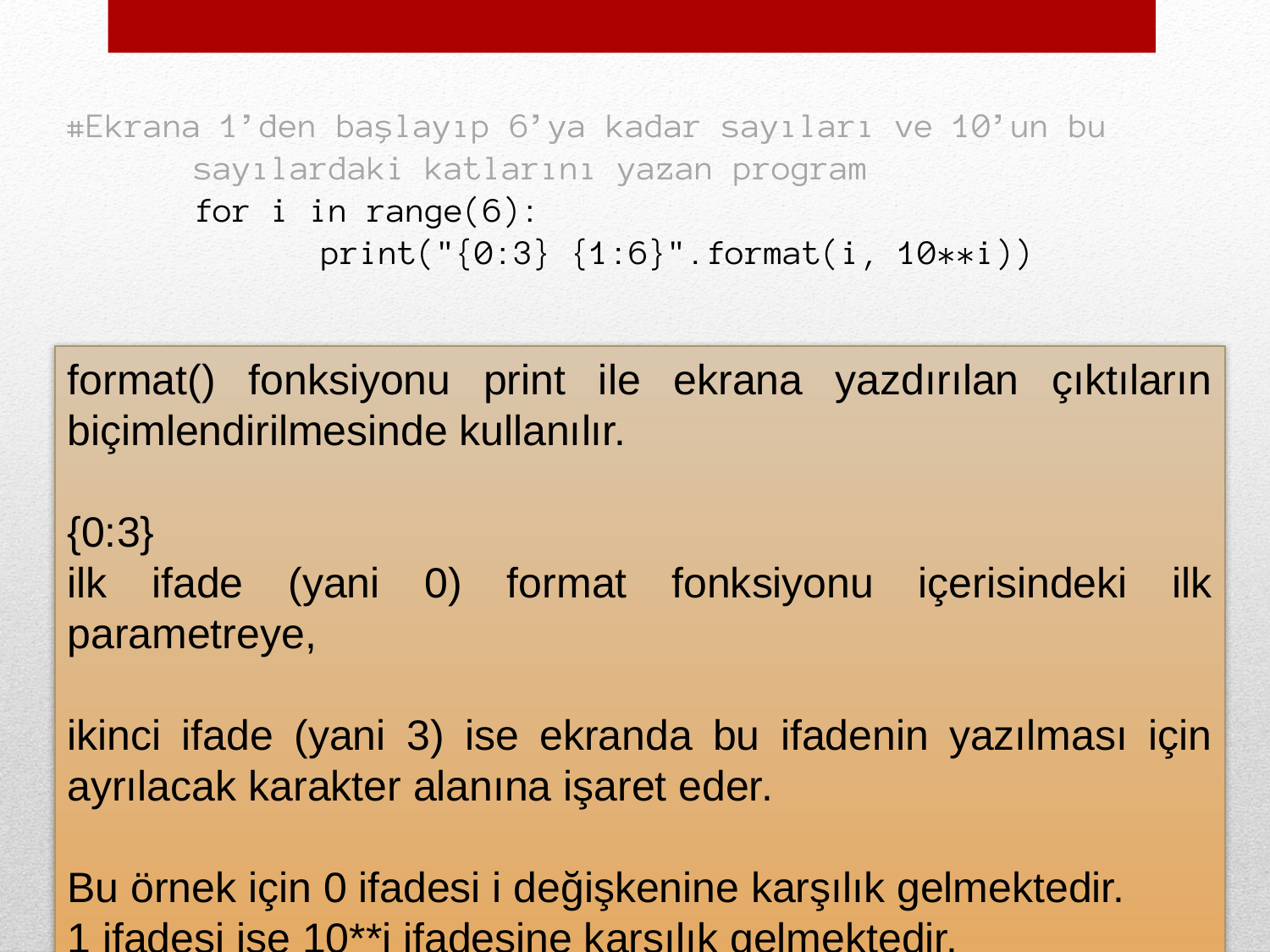

#Ekrana 1’den başlayıp 6’ya kadar sayıları ve 10’un bu 	sayılardaki katlarını yazan program
	for i in range(6):
    		print("{0:3} {1:6}".format(i, 10**i))
format() fonksiyonu print ile ekrana yazdırılan çıktıların biçimlendirilmesinde kullanılır.

{0:3}
ilk ifade (yani 0) format fonksiyonu içerisindeki ilk parametreye,

ikinci ifade (yani 3) ise ekranda bu ifadenin yazılması için ayrılacak karakter alanına işaret eder.

Bu örnek için 0 ifadesi i değişkenine karşılık gelmektedir.
1 ifadesi ise 10**i ifadesine karşılık gelmektedir.